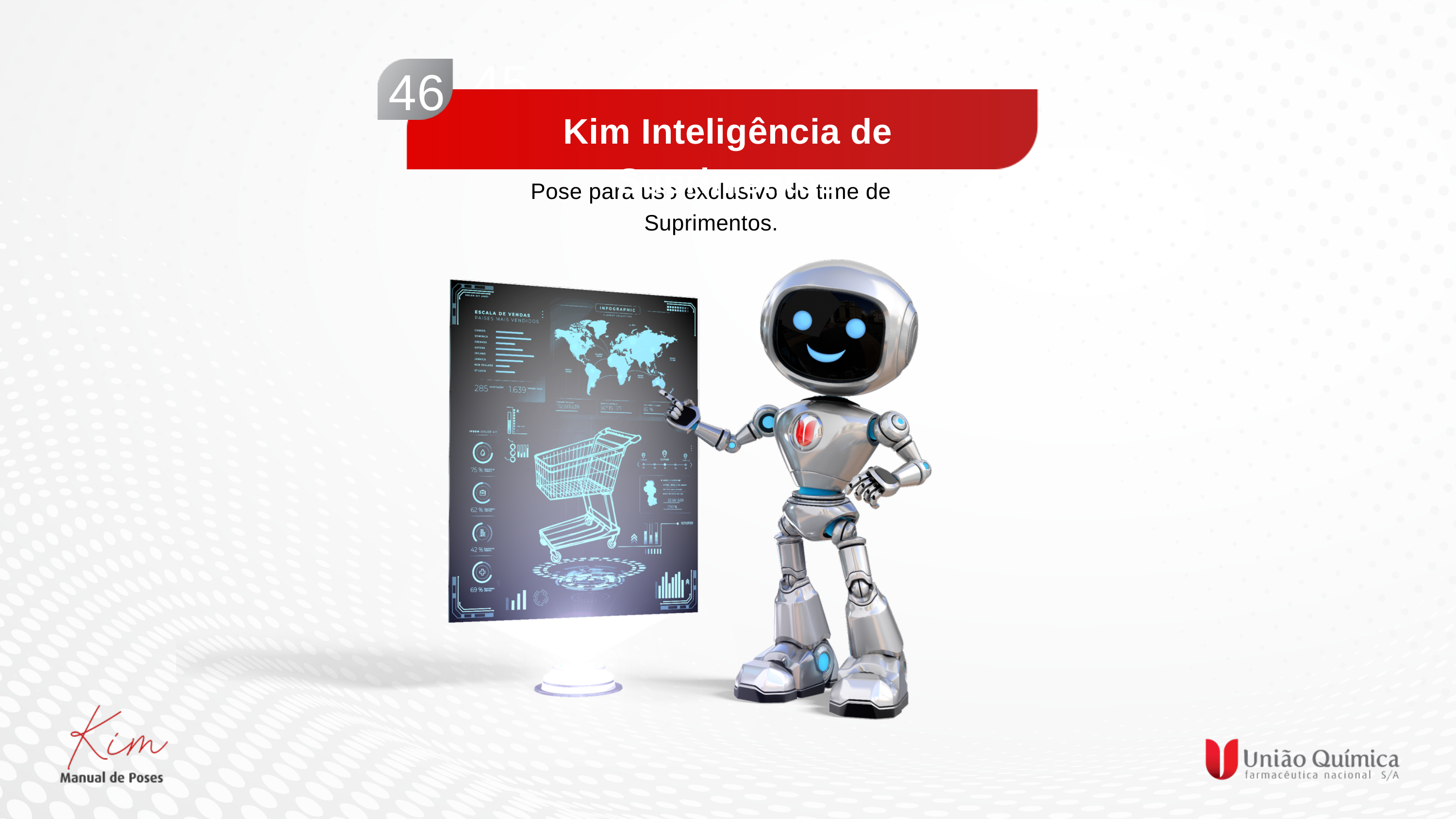

45
46

Kim Benefícios

Kim Inteligência de Suprimentos
Pose para uso exclusivo do time de Suprimentos.